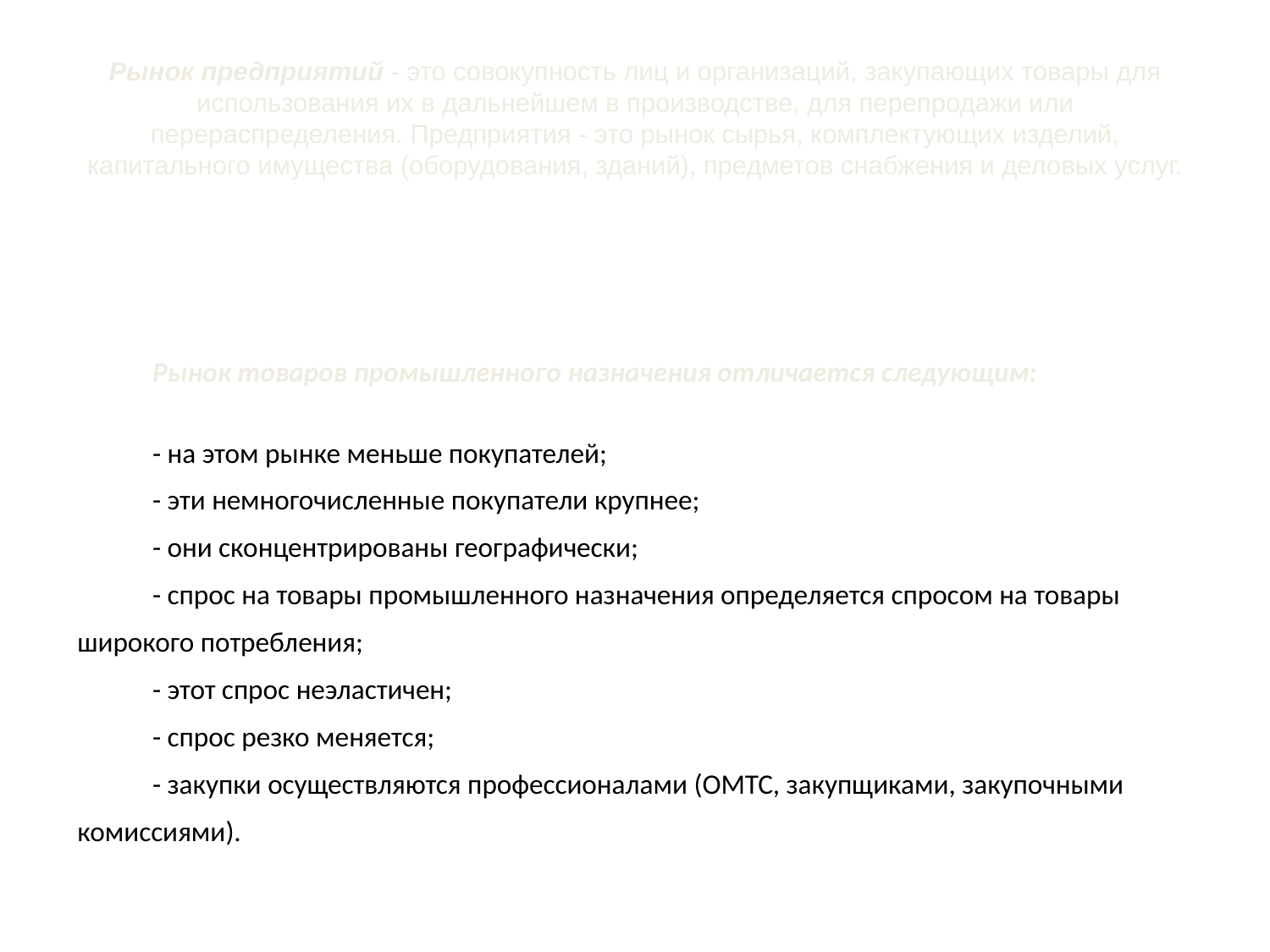

# Рынок предприятий - это совокупность лиц и организаций, закупающих товары для использования их в дальнейшем в производстве, для перепродажи или перераспределения. Предприятия - это рынок сырья, комплектующих изделий, капитального имущества (оборудования, зданий), предметов снабжения и деловых услуг.
Рынок товаров промышленного назначения отличается следующим:

- на этом рынке меньше покупателей;
- эти немногочисленные покупатели крупнее;
- они сконцентрированы географически;
- спрос на товары промышленного назначения определяется спросом на товары широкого потребления;
- этот спрос неэластичен;
- спрос резко меняется;
- закупки осуществляются профессионалами (ОМТС, закупщиками, закупочными комиссиями).